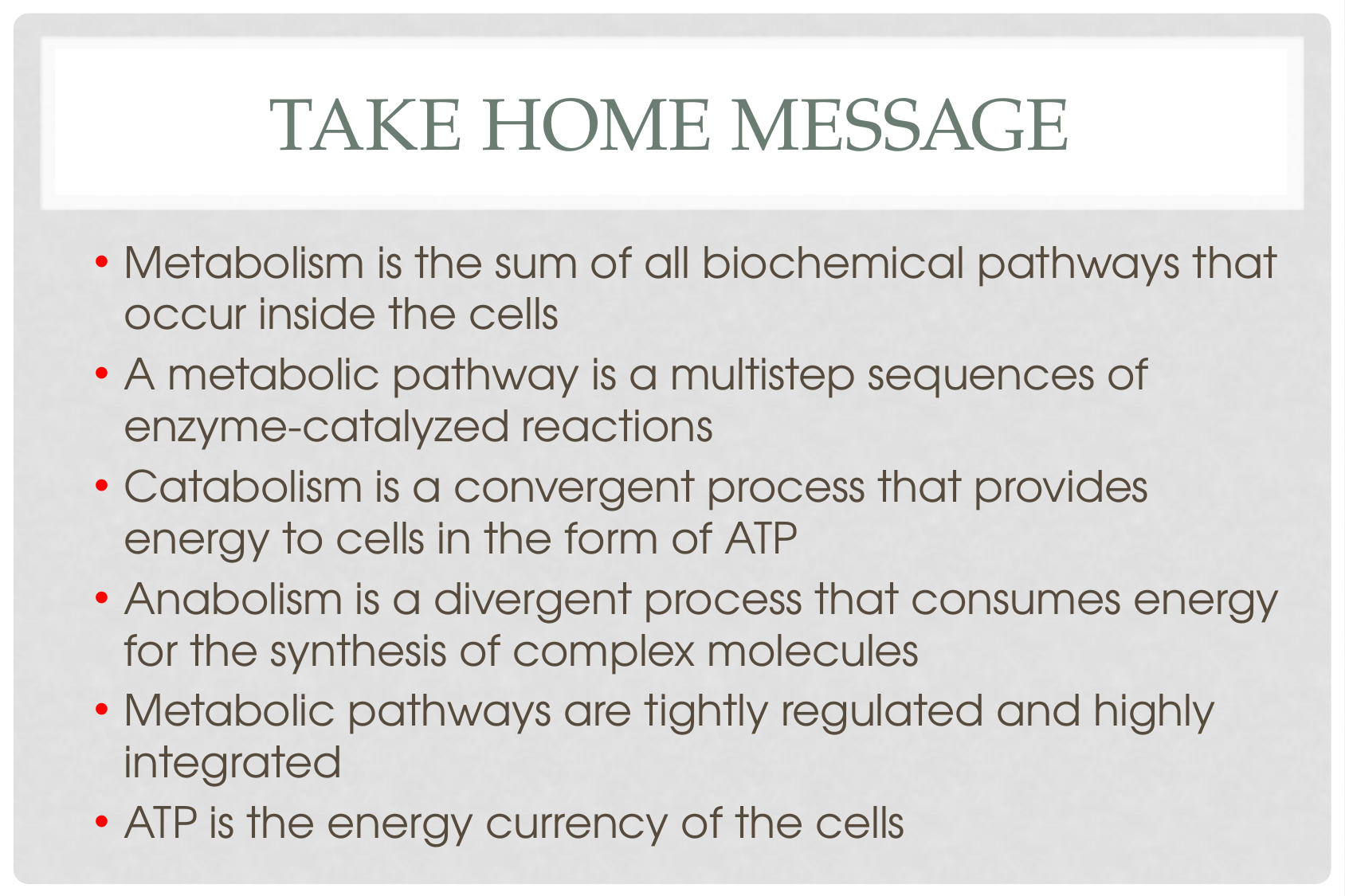

# Take home message
Metabolism is the sum of all biochemical pathways that occur inside the cells
A metabolic pathway is a multistep sequences of enzyme-catalyzed reactions
Catabolism is a convergent process that provides energy to cells in the form of ATP
Anabolism is a divergent process that consumes energy for the synthesis of complex molecules
Metabolic pathways are tightly regulated and highly integrated
ATP is the energy currency of the cells